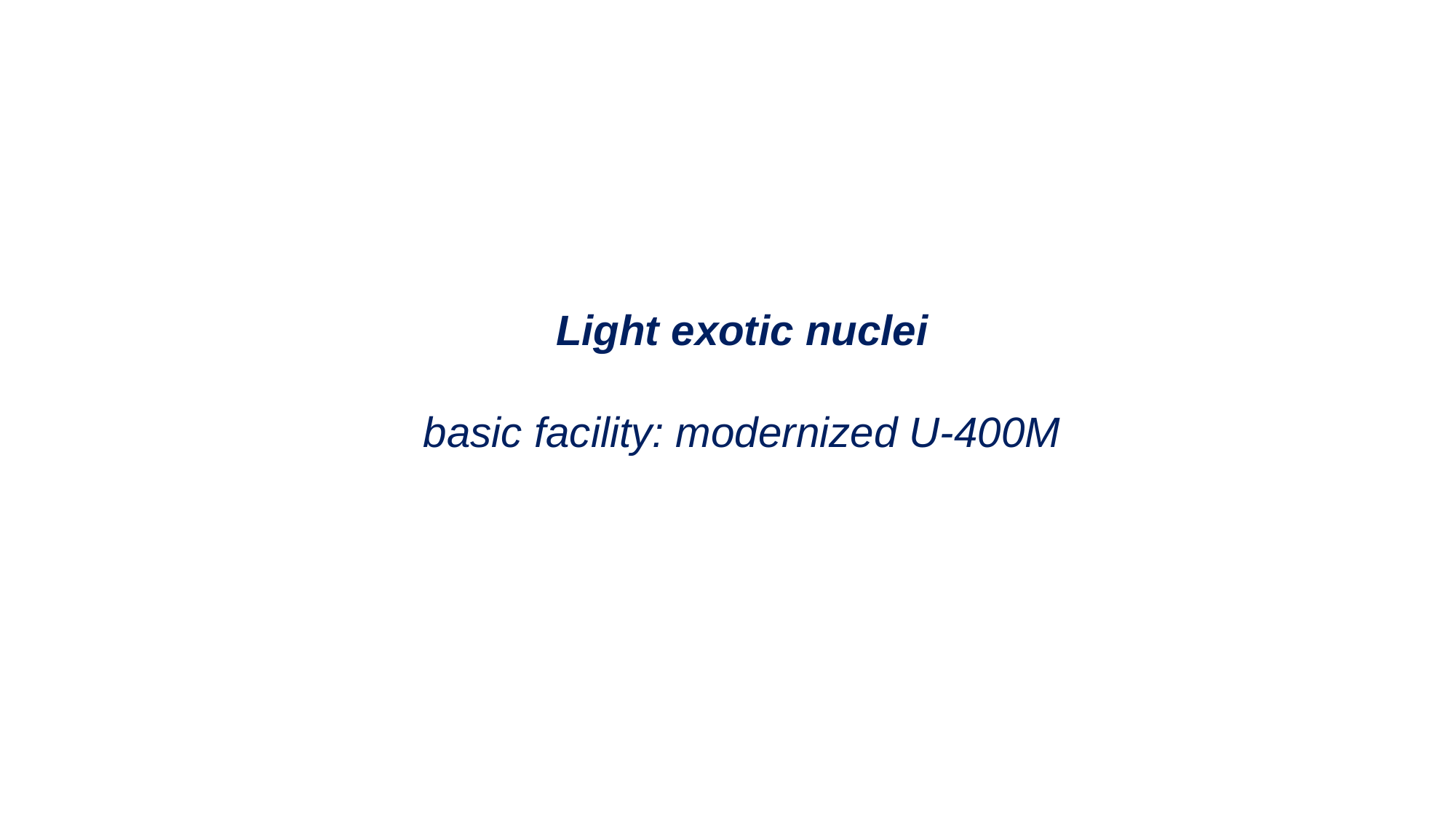

Light exotic nuclei

basic facility: modernized U-400M